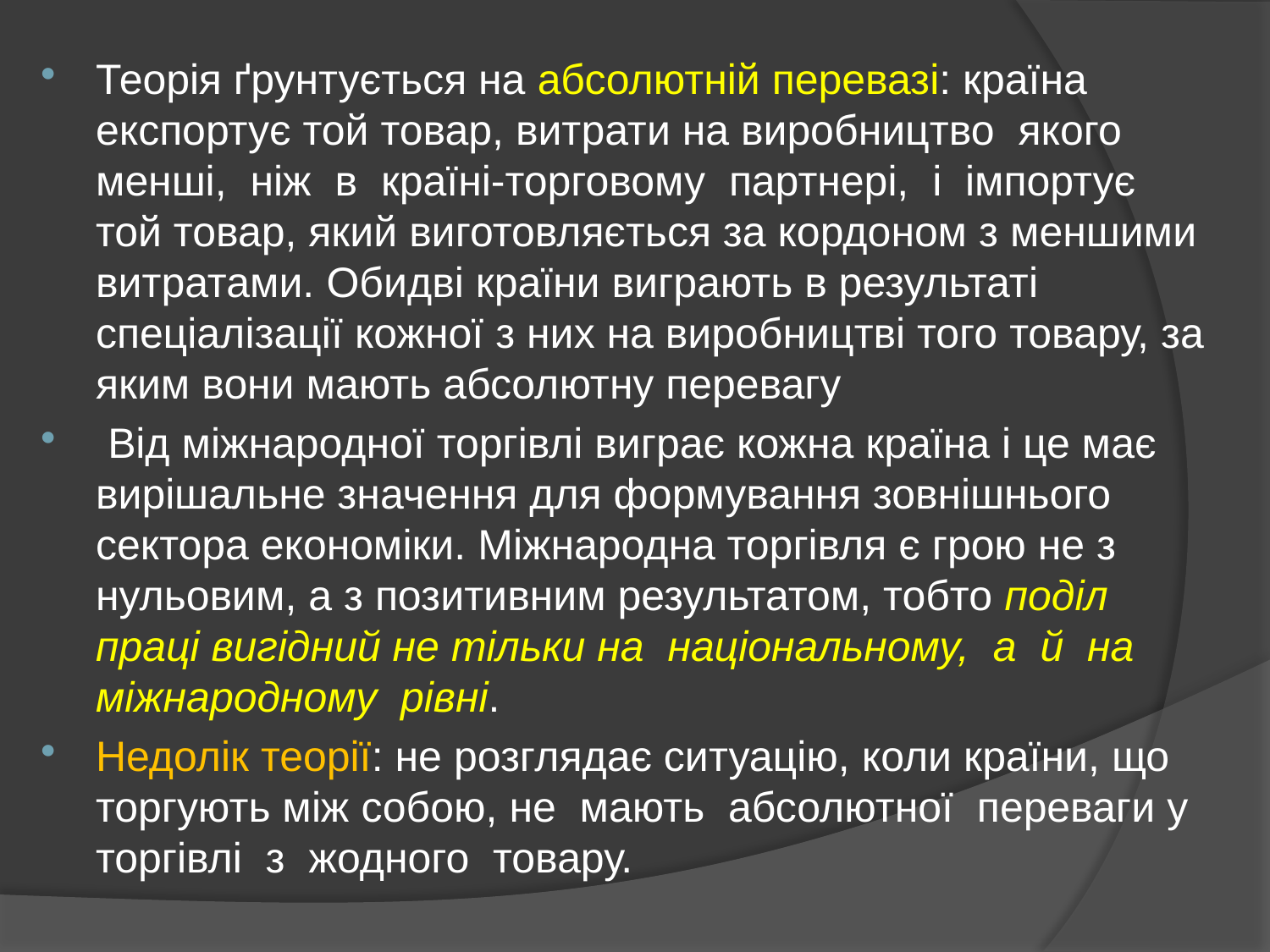

Теорія ґрунтується на абсолютній перевазі: країна експортує той товар, витрати на виробництво  якого  менші,  ніж  в  країні-торговому  партнері,  і  імпортує  той товар, який виготовляється за кордоном з меншими витратами. Обидві країни виграють в результаті спеціалізації кожної з них на виробництві того товару, за яким вони мають абсолютну перевагу
 Від міжнародної торгівлі виграє кожна країна і це має вирішальне значення для формування зовнішнього сектора економіки. Міжнародна торгівля є грою не з нульовим, а з позитивним результатом, тобто поділ праці вигідний не тільки на  національному,  а  й  на  міжнародному  рівні.
Недолік теорії: не розглядає ситуацію, коли країни, що торгують між собою, не  мають  абсолютної  переваги у торгівлі  з  жодного  товару.